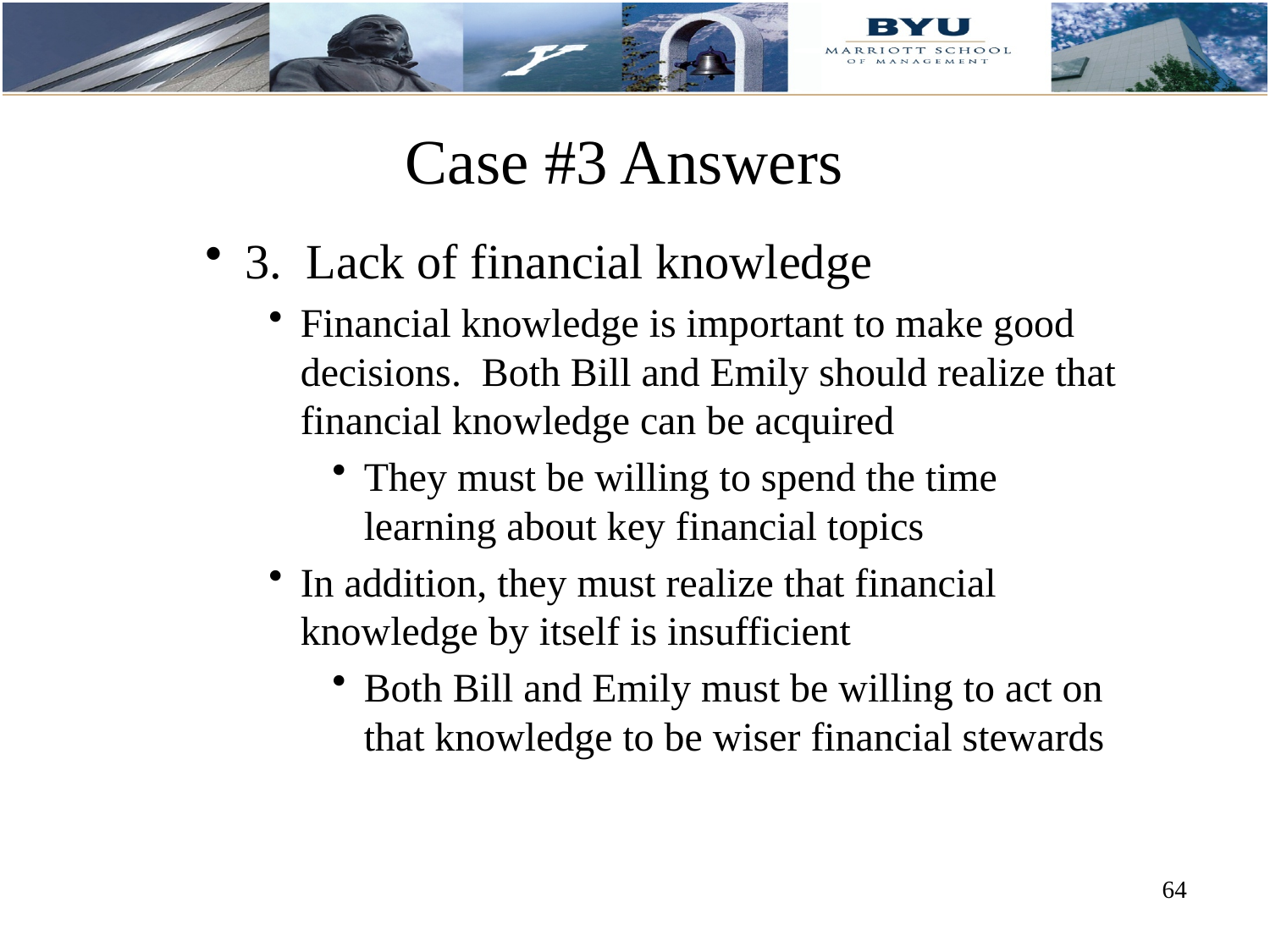

# Case #3 Answers
3.  Lack of financial knowledge
Financial knowledge is important to make good decisions.  Both Bill and Emily should realize that financial knowledge can be acquired
They must be willing to spend the time learning about key financial topics
In addition, they must realize that financial knowledge by itself is insufficient
Both Bill and Emily must be willing to act on that knowledge to be wiser financial stewards